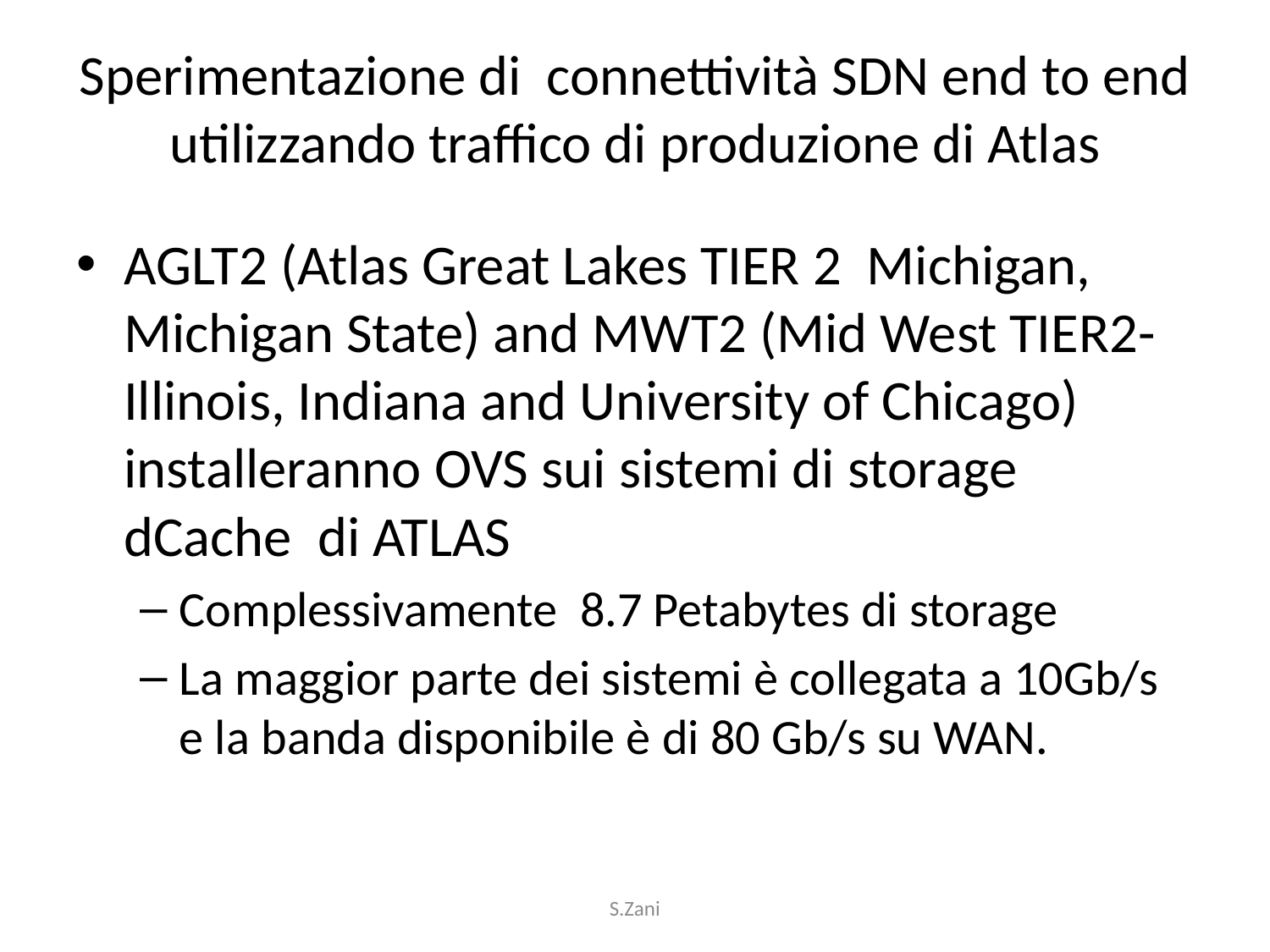

# Sperimentazione di  connettività SDN end to end utilizzando traffico di produzione di Atlas
AGLT2 (Atlas Great Lakes TIER 2  Michigan, Michigan State) and MWT2 (Mid West TIER2-  Illinois, Indiana and University of Chicago) installeranno OVS sui sistemi di storage  dCache  di ATLAS
Complessivamente  8.7 Petabytes di storage
La maggior parte dei sistemi è collegata a 10Gb/s e la banda disponibile è di 80 Gb/s su WAN.

S.Zani